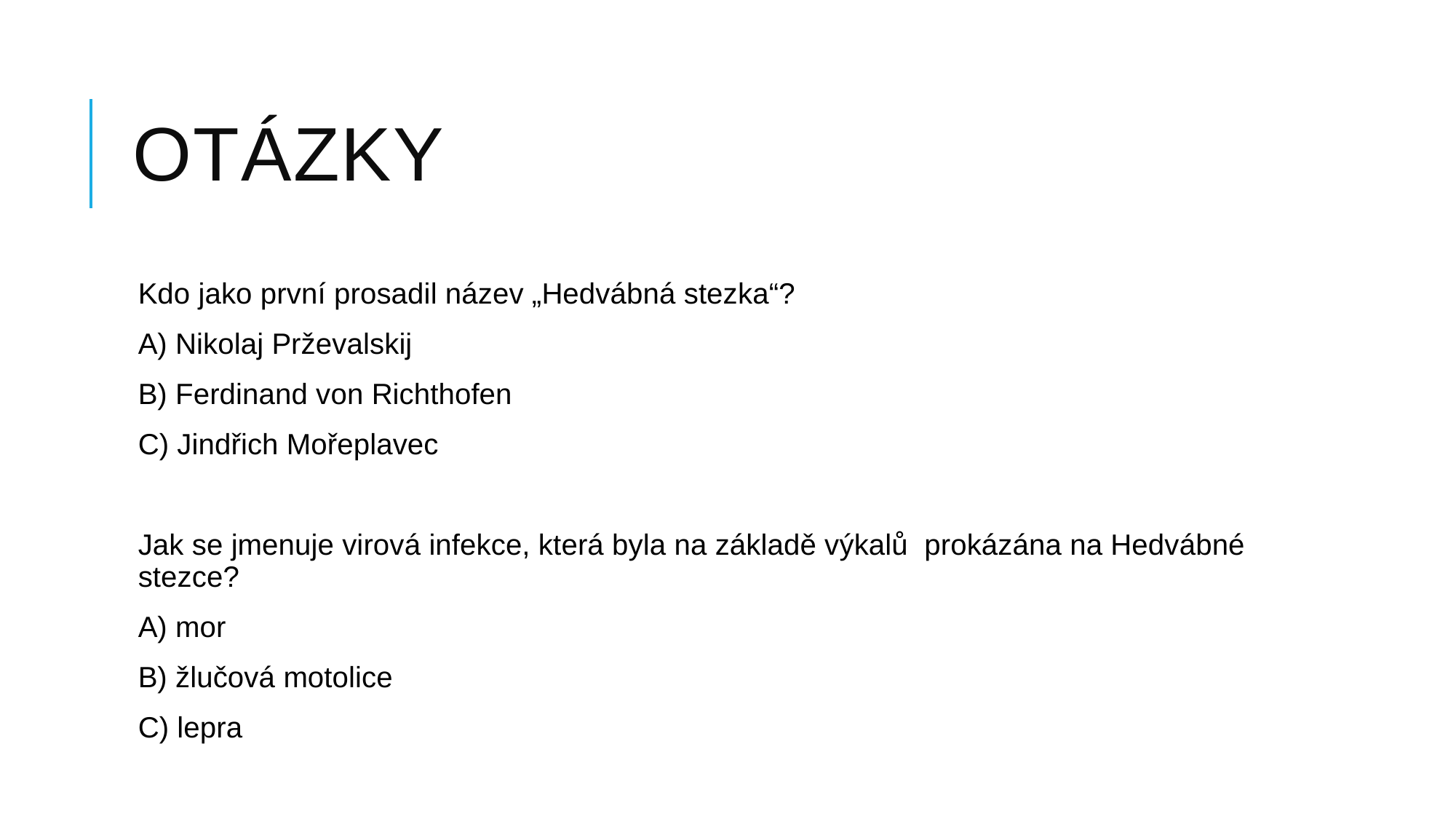

# otázky
Kdo jako první prosadil název „Hedvábná stezka“?
A) Nikolaj Prževalskij
B) Ferdinand von Richthofen
C) Jindřich Mořeplavec

Jak se jmenuje virová infekce, která byla na základě výkalů  prokázána na Hedvábné stezce?
A) mor
B) žlučová motolice
C) lepra